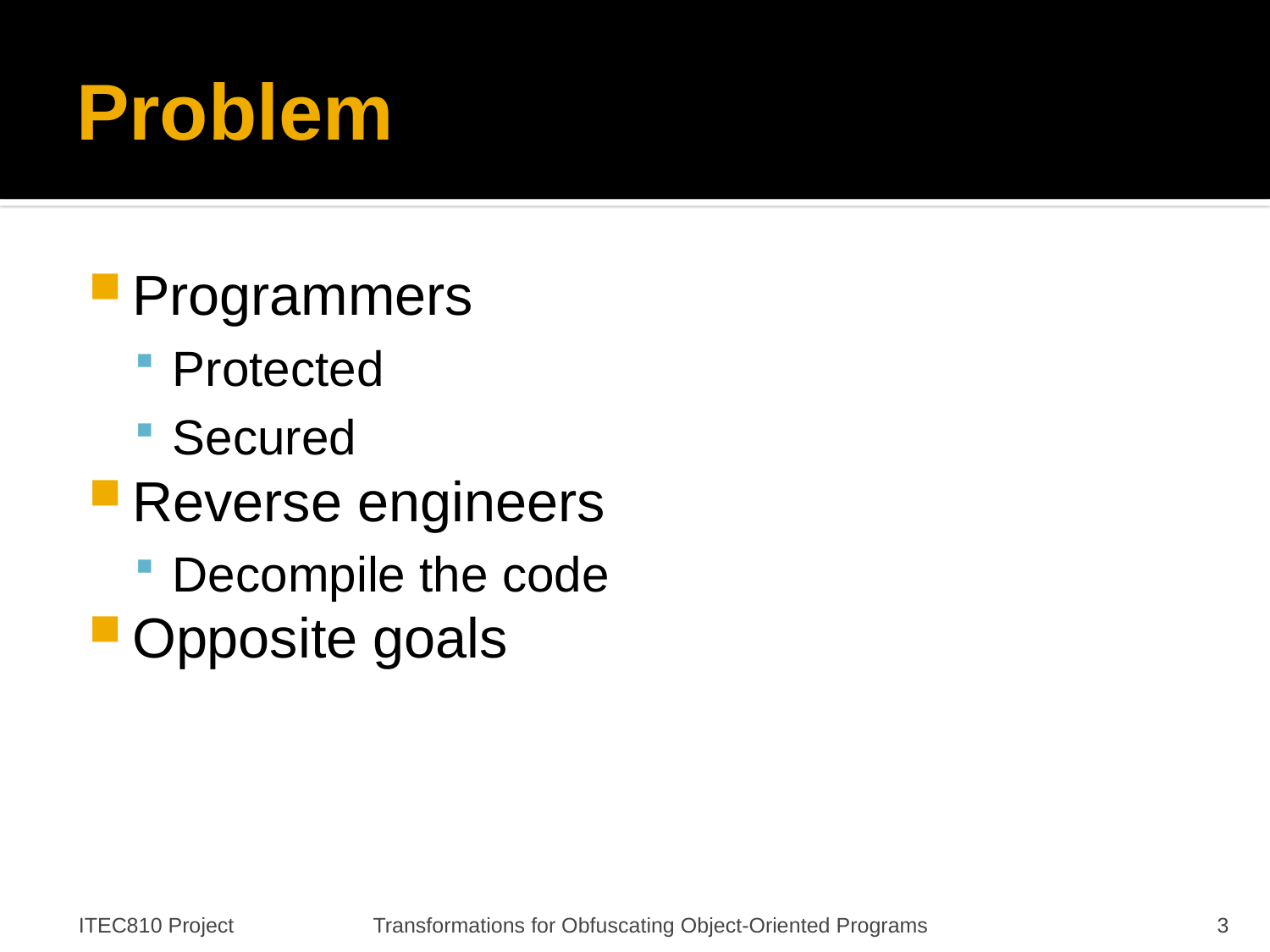

# Problem
Programmers
Protected
Secured
Reverse engineers
Decompile the code
Opposite goals

ITEC810 Project
Transformations for Obfuscating Object-Oriented Programs
3